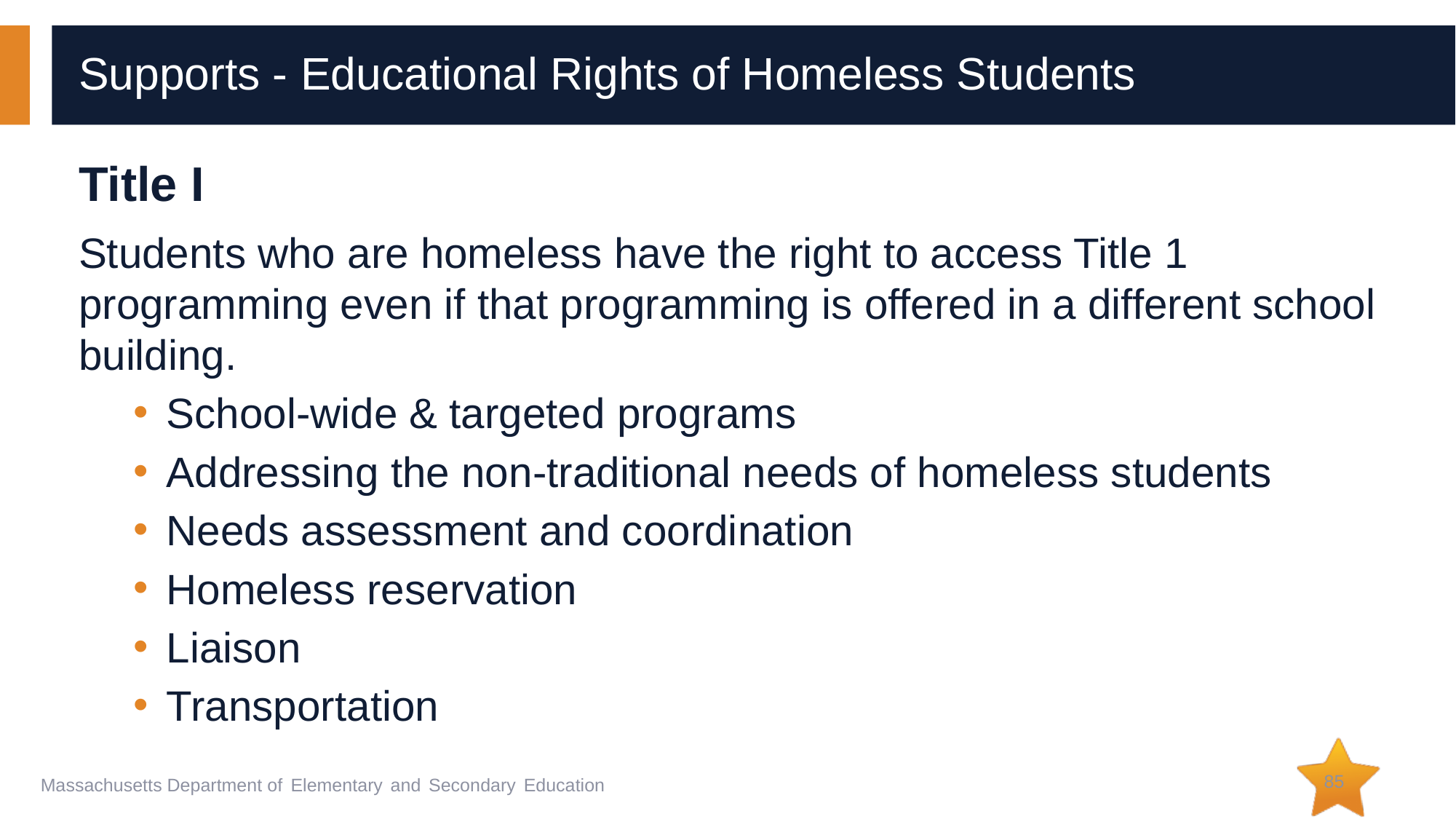

# Supports - Educational Rights of Homeless Students
Title I
Students who are homeless have the right to access Title 1 programming even if that programming is offered in a different school building.
School-wide & targeted programs
Addressing the non-traditional needs of homeless students
Needs assessment and coordination
Homeless reservation
Liaison
Transportation

85